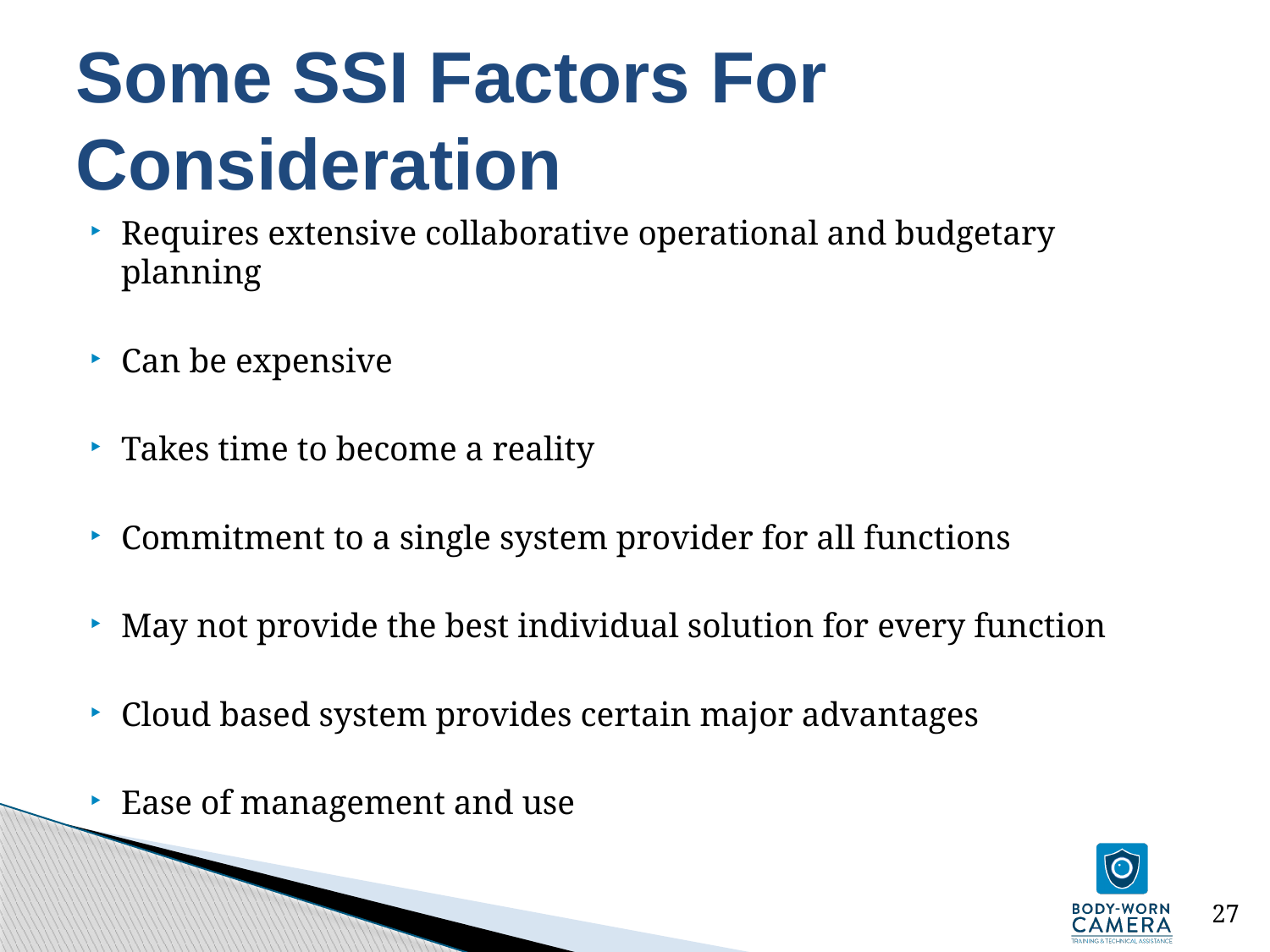

# Some SSI Factors For Consideration
Requires extensive collaborative operational and budgetary planning

Can be expensive

Takes time to become a reality

Commitment to a single system provider for all functions

May not provide the best individual solution for every function

Cloud based system provides certain major advantages

Ease of management and use
27